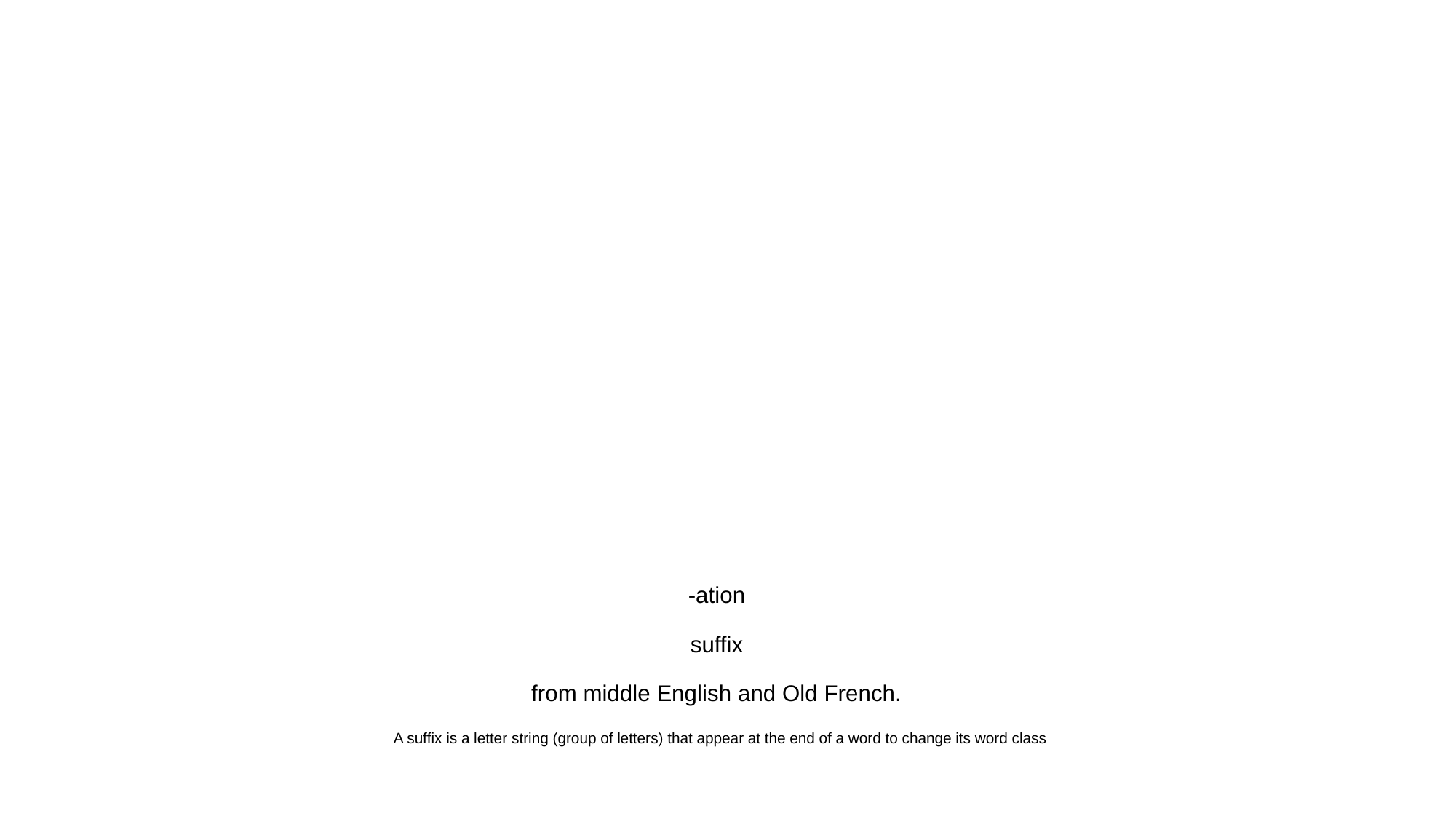

# -ation suffix from middle English and Old French. A suffix is a letter string (group of letters) that appear at the end of a word to change its word class